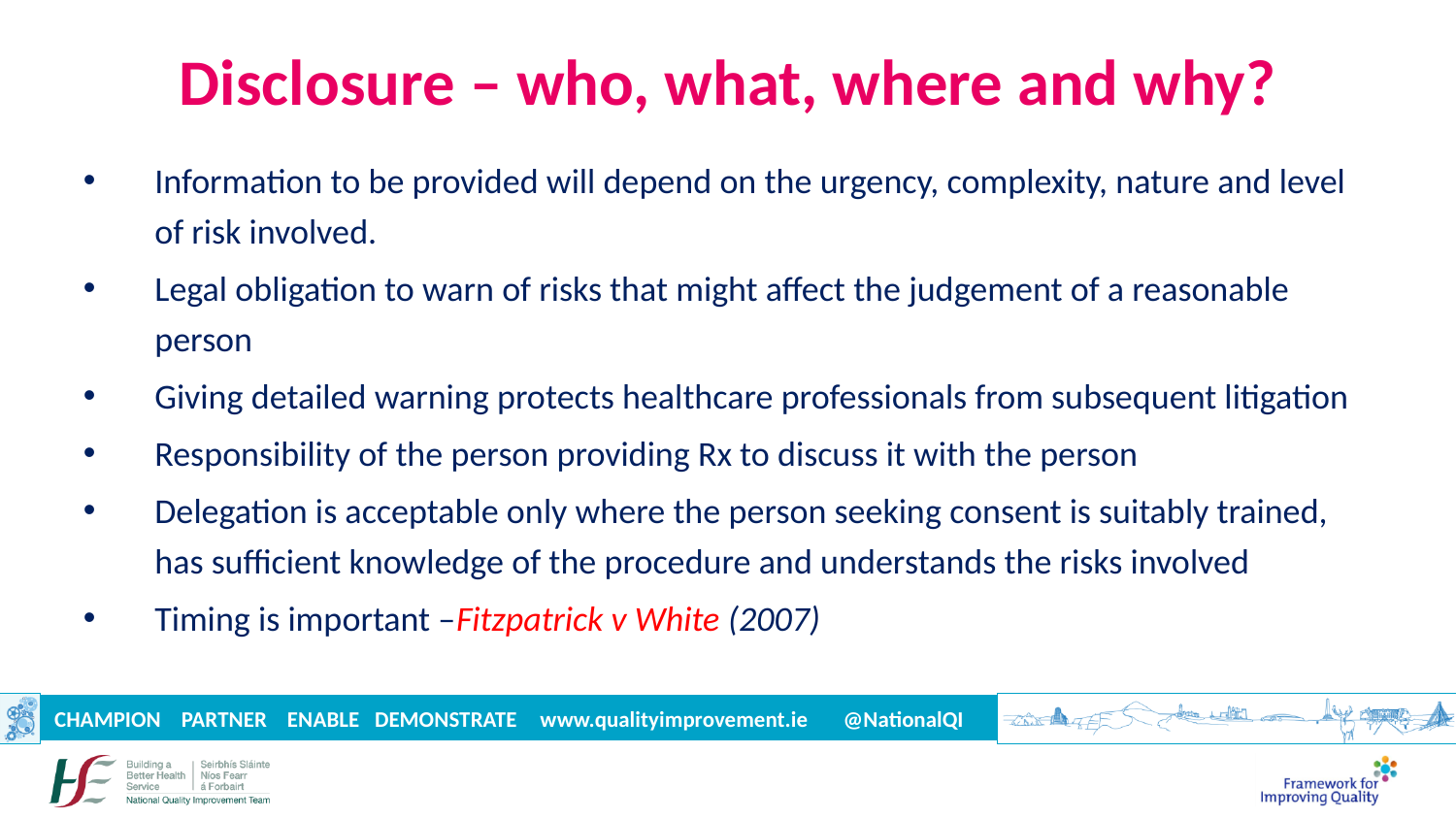

# Disclosure – who, what, where and why?
Information to be provided will depend on the urgency, complexity, nature and level of risk involved.
Legal obligation to warn of risks that might affect the judgement of a reasonable person
Giving detailed warning protects healthcare professionals from subsequent litigation
Responsibility of the person providing Rx to discuss it with the person
Delegation is acceptable only where the person seeking consent is suitably trained, has sufficient knowledge of the procedure and understands the risks involved
Timing is important –Fitzpatrick v White (2007)